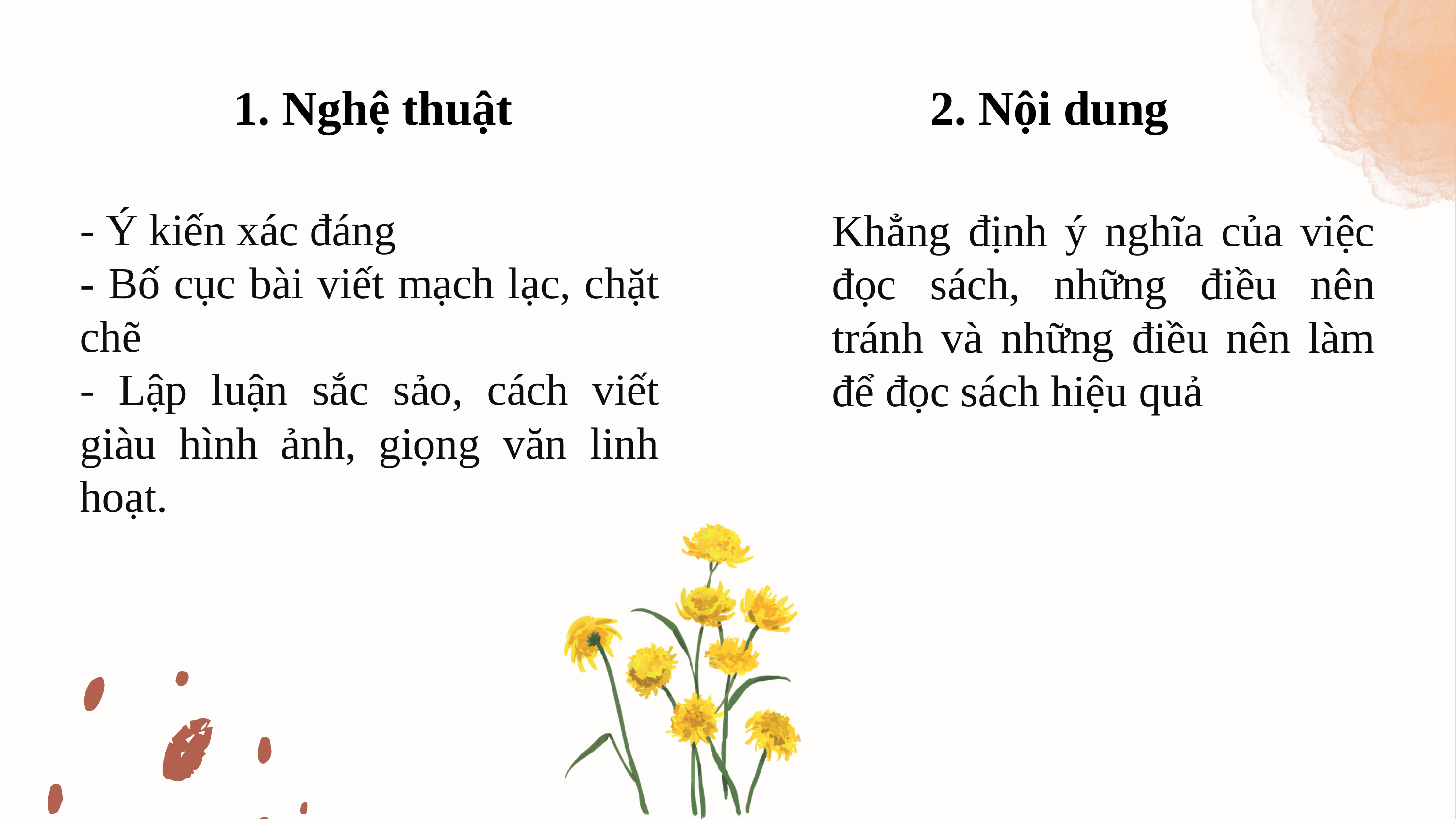

1. Nghệ thuật
2. Nội dung
- Ý kiến xác đáng
- Bố cục bài viết mạch lạc, chặt chẽ
- Lập luận sắc sảo, cách viết giàu hình ảnh, giọng văn linh hoạt.
Khẳng định ý nghĩa của việc đọc sách, những điều nên tránh và những điều nên làm để đọc sách hiệu quả